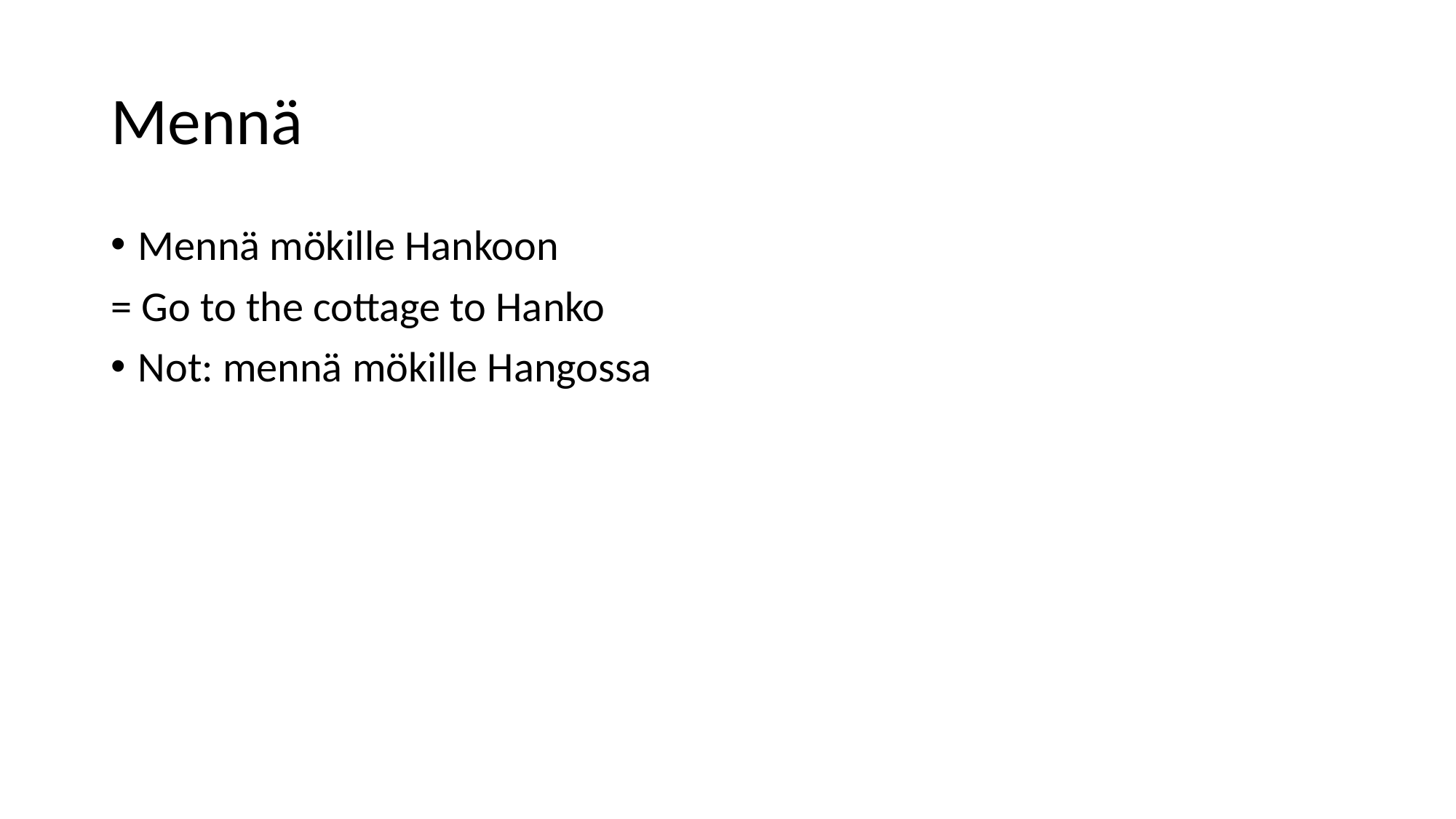

# Mennä
Mennä mökille Hankoon
= Go to the cottage to Hanko
Not: mennä mökille Hangossa